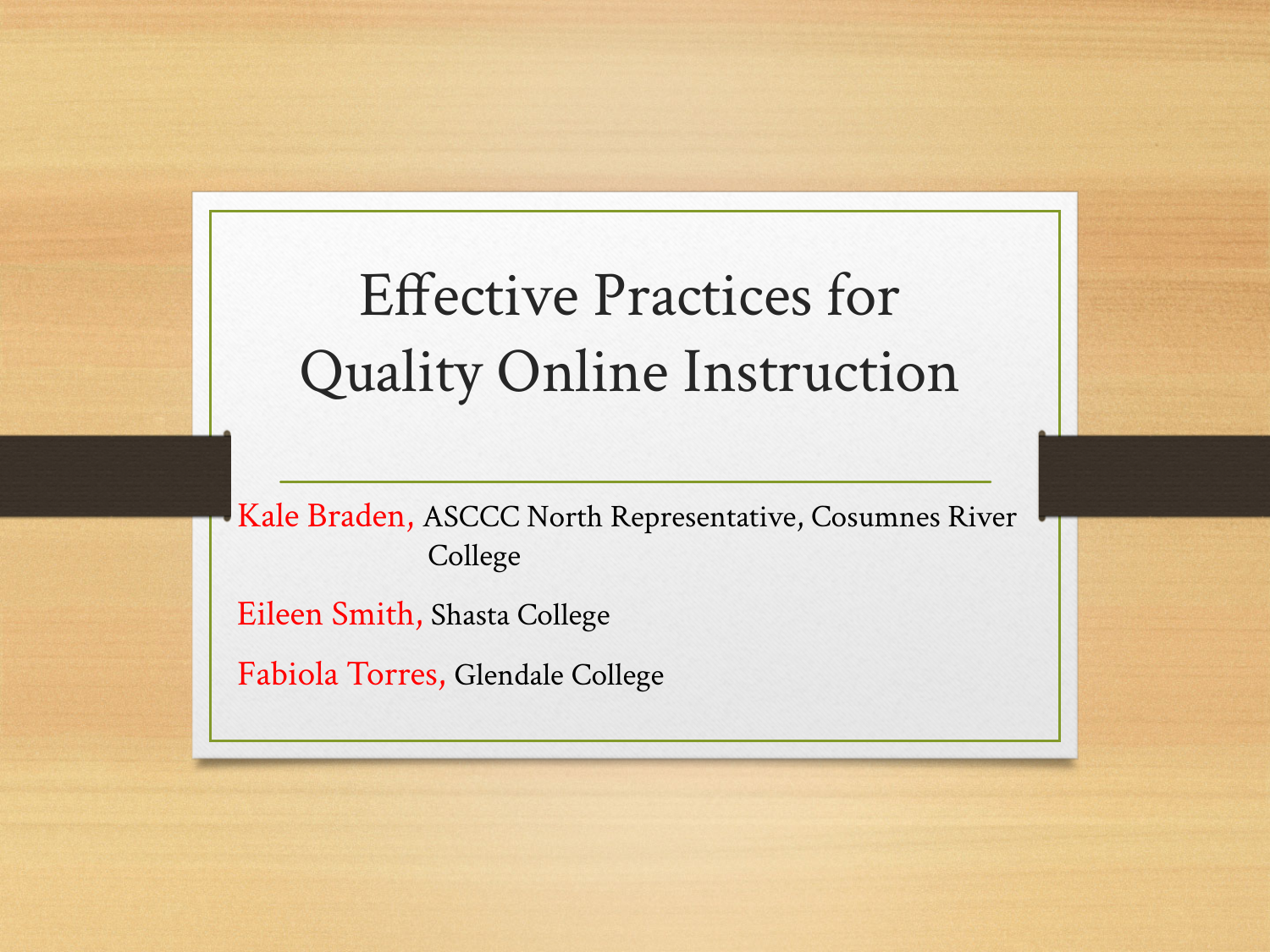

# Effective Practices for Quality Online Instruction
Kale Braden, ASCCC North Representative, Cosumnes River College
Eileen Smith, Shasta College
Fabiola Torres, Glendale College